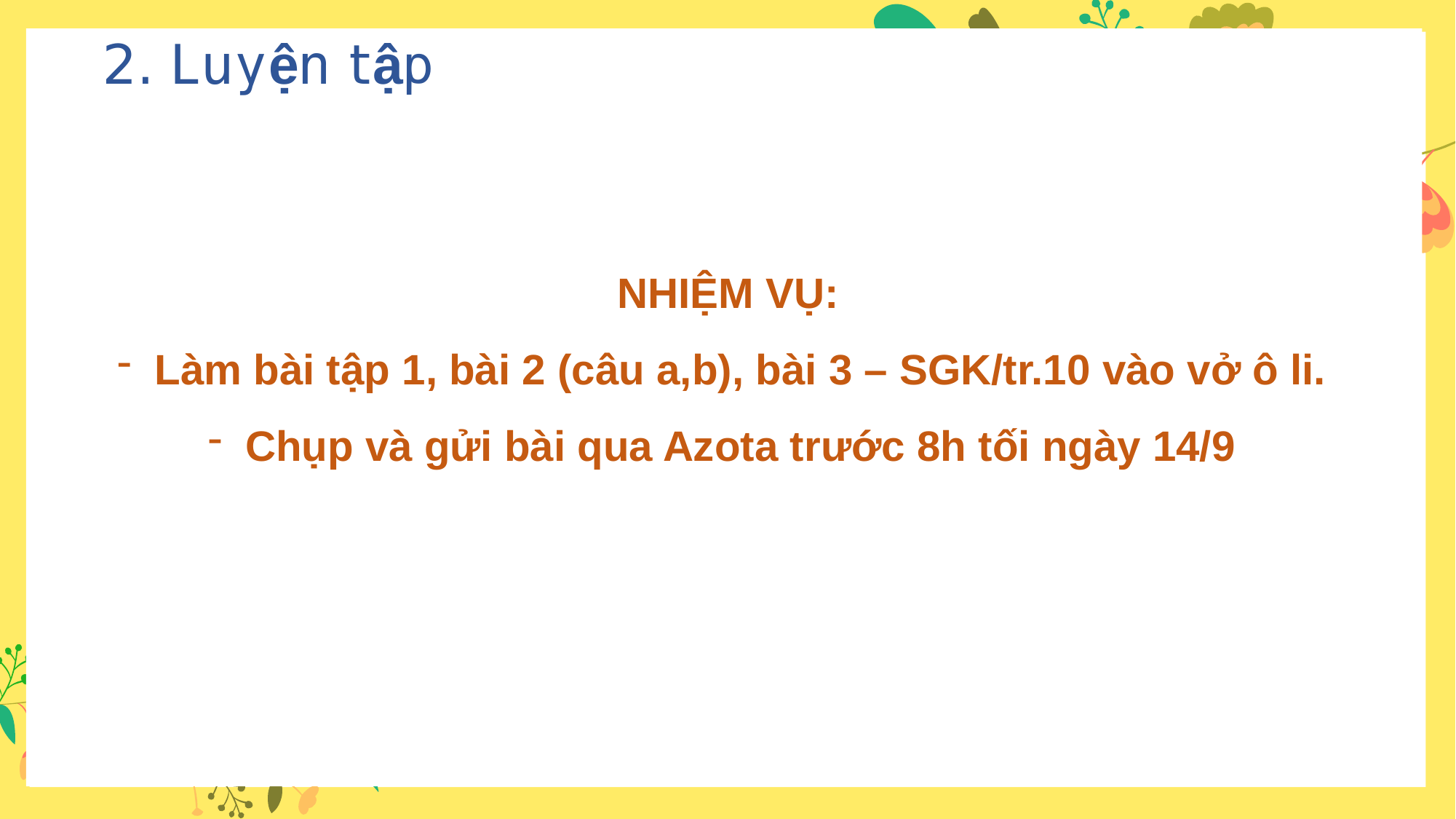

2. Luyện tập

NHIỆM VỤ:
 Làm bài tập 1, bài 2 (câu a,b), bài 3 – SGK/tr.10 vào vở ô li.
 Chụp và gửi bài qua Azota trước 8h tối ngày 14/9